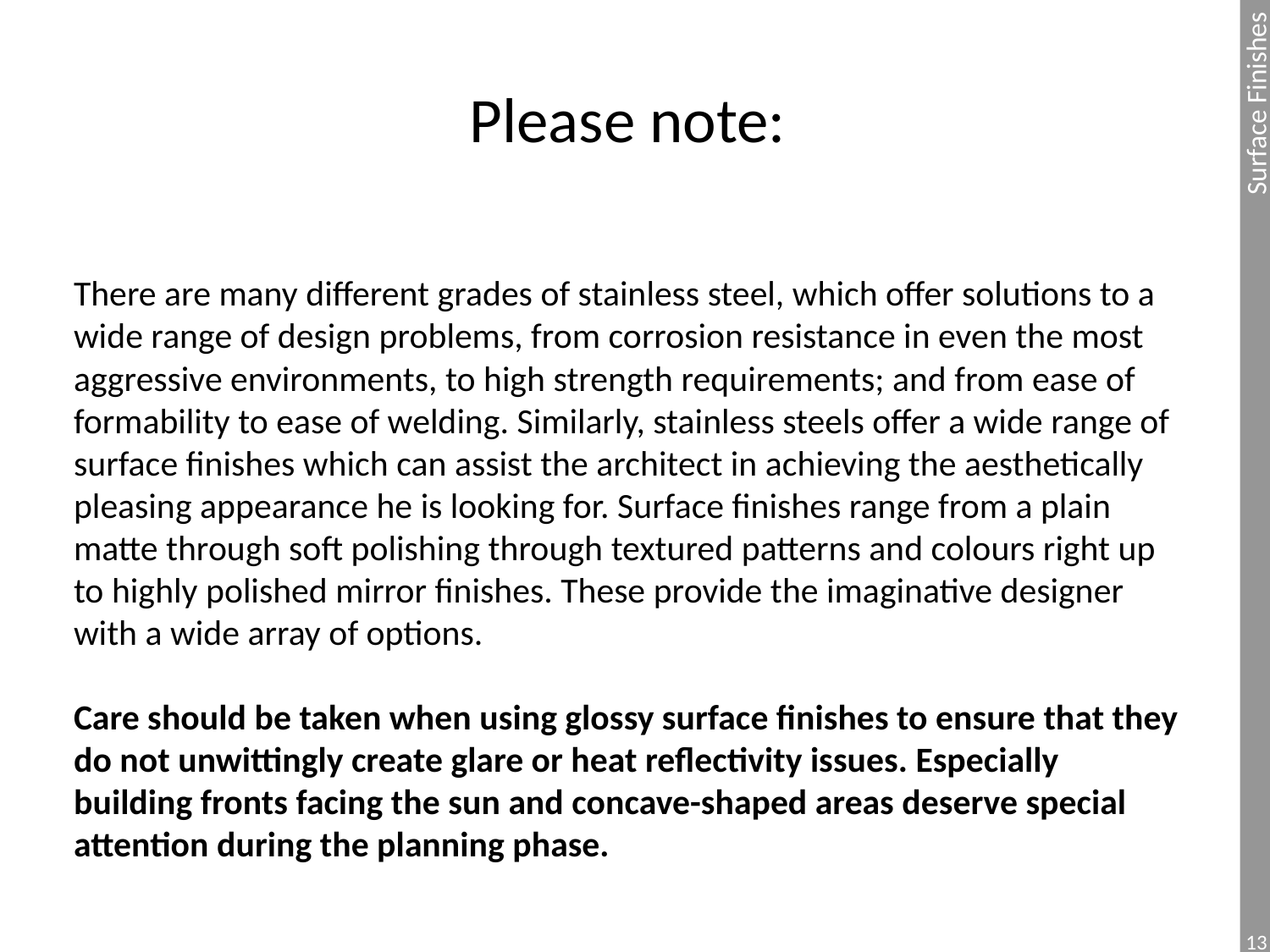

# Please note:
There are many different grades of stainless steel, which offer solutions to a wide range of design problems, from corrosion resistance in even the most aggressive environments, to high strength requirements; and from ease of formability to ease of welding. Similarly, stainless steels offer a wide range of surface finishes which can assist the architect in achieving the aesthetically pleasing appearance he is looking for. Surface finishes range from a plain matte through soft polishing through textured patterns and colours right up to highly polished mirror finishes. These provide the imaginative designer with a wide array of options.

Care should be taken when using glossy surface finishes to ensure that they do not unwittingly create glare or heat reflectivity issues. Especially building fronts facing the sun and concave-shaped areas deserve special attention during the planning phase.

13